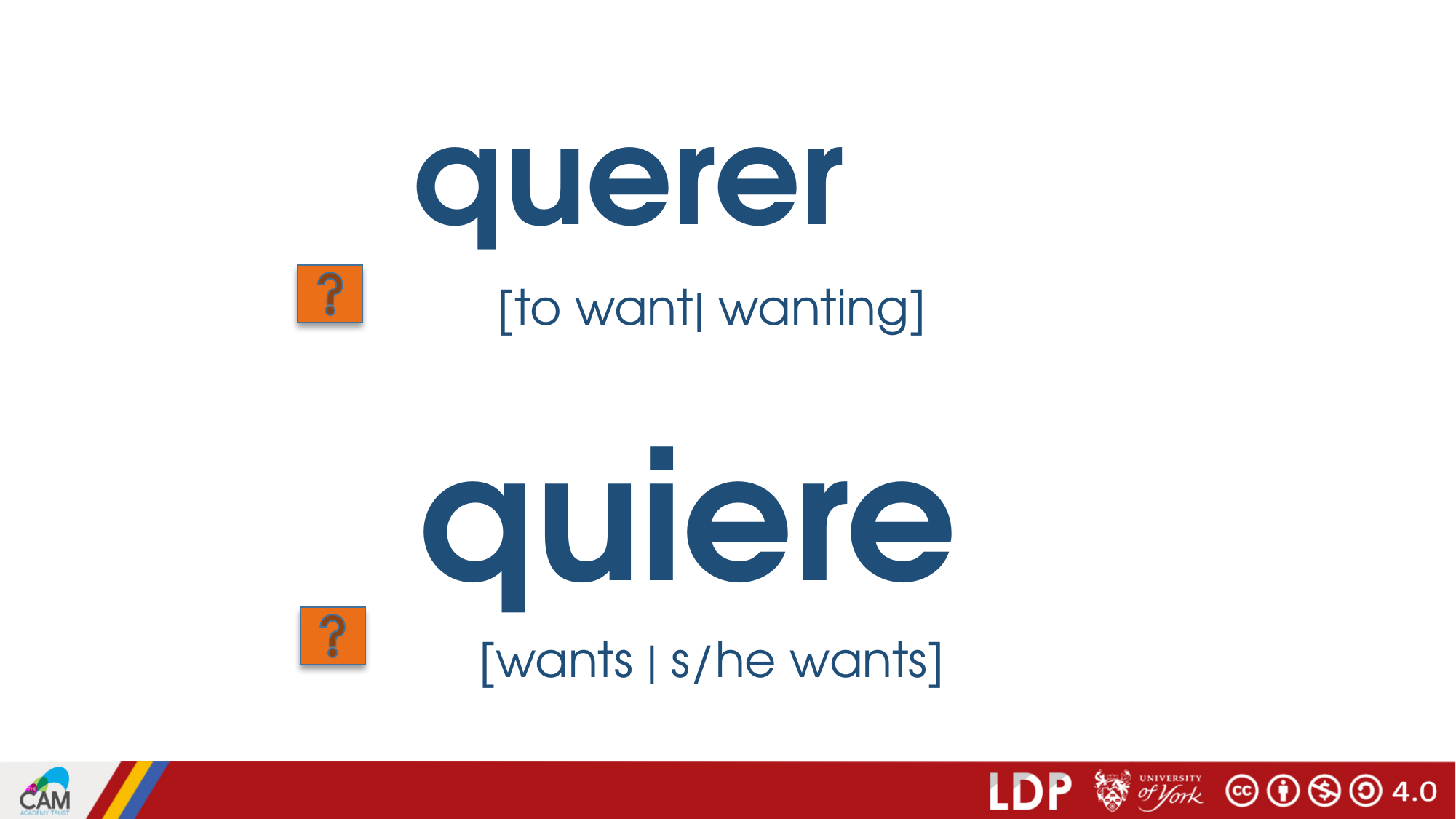

# querer

[to want| wanting]
quiere

[wants | s/he wants]